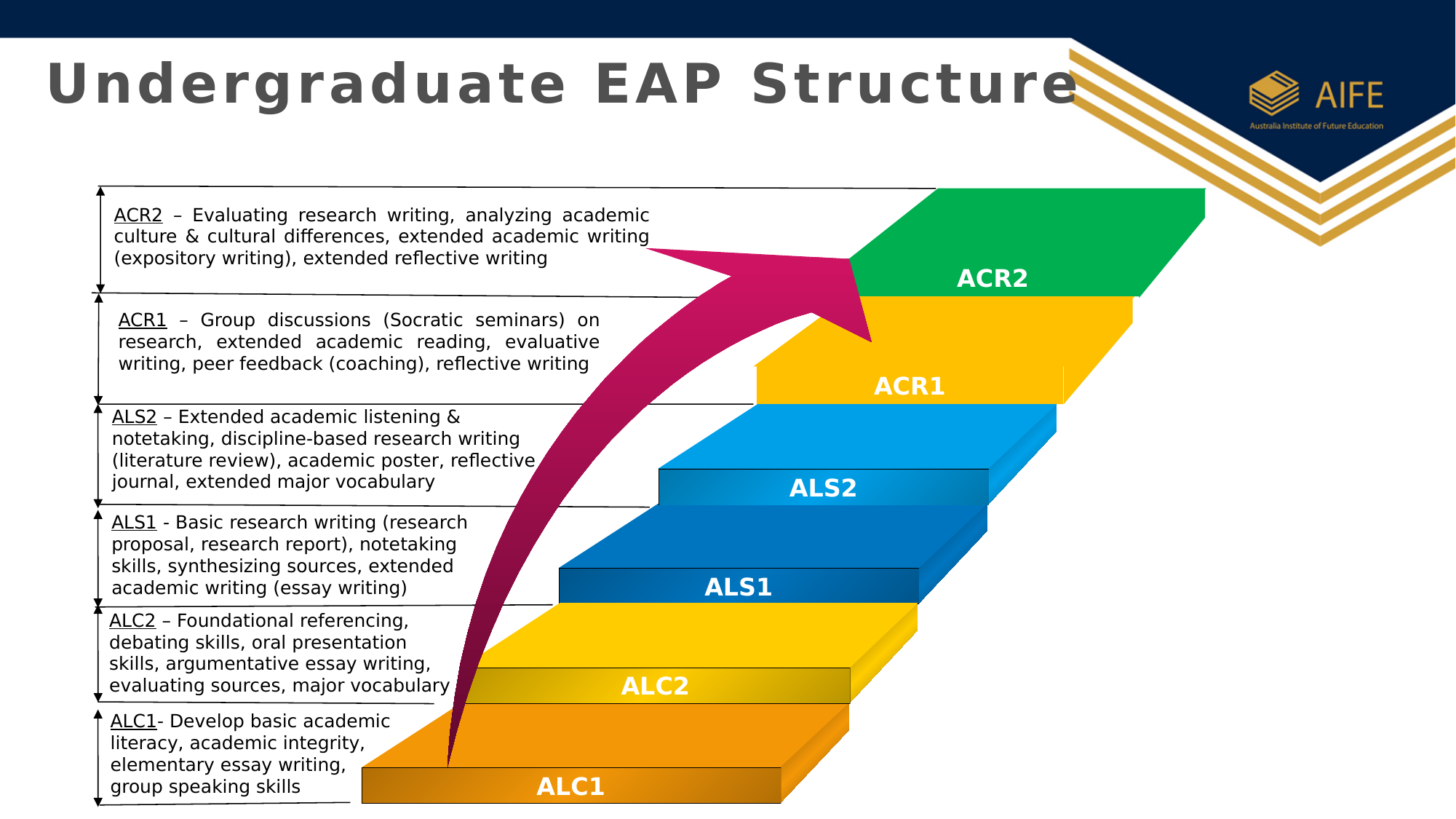

# Undergraduate EAP Structure

ACR2 – Evaluating research writing, analyzing academic culture & cultural differences, extended academic writing (expository writing), extended reflective writing

ALS2

ALS1

ALC2

ALC1
ACR2

ACR1 – Group discussions (Socratic seminars) on research, extended academic reading, evaluative writing, peer feedback (coaching), reflective writing
ACR1
ALS2 – Extended academic listening & notetaking, discipline-based research writing (literature review), academic poster, reflective journal, extended major vocabulary

ALS1 - Basic research writing (research proposal, research report), notetaking skills, synthesizing sources, extended academic writing (essay writing)

ALC2 – Foundational referencing, debating skills, oral presentation skills, argumentative essay writing,
evaluating sources, major vocabulary

ALC1- Develop basic academic literacy, academic integrity, elementary essay writing, group speaking skills